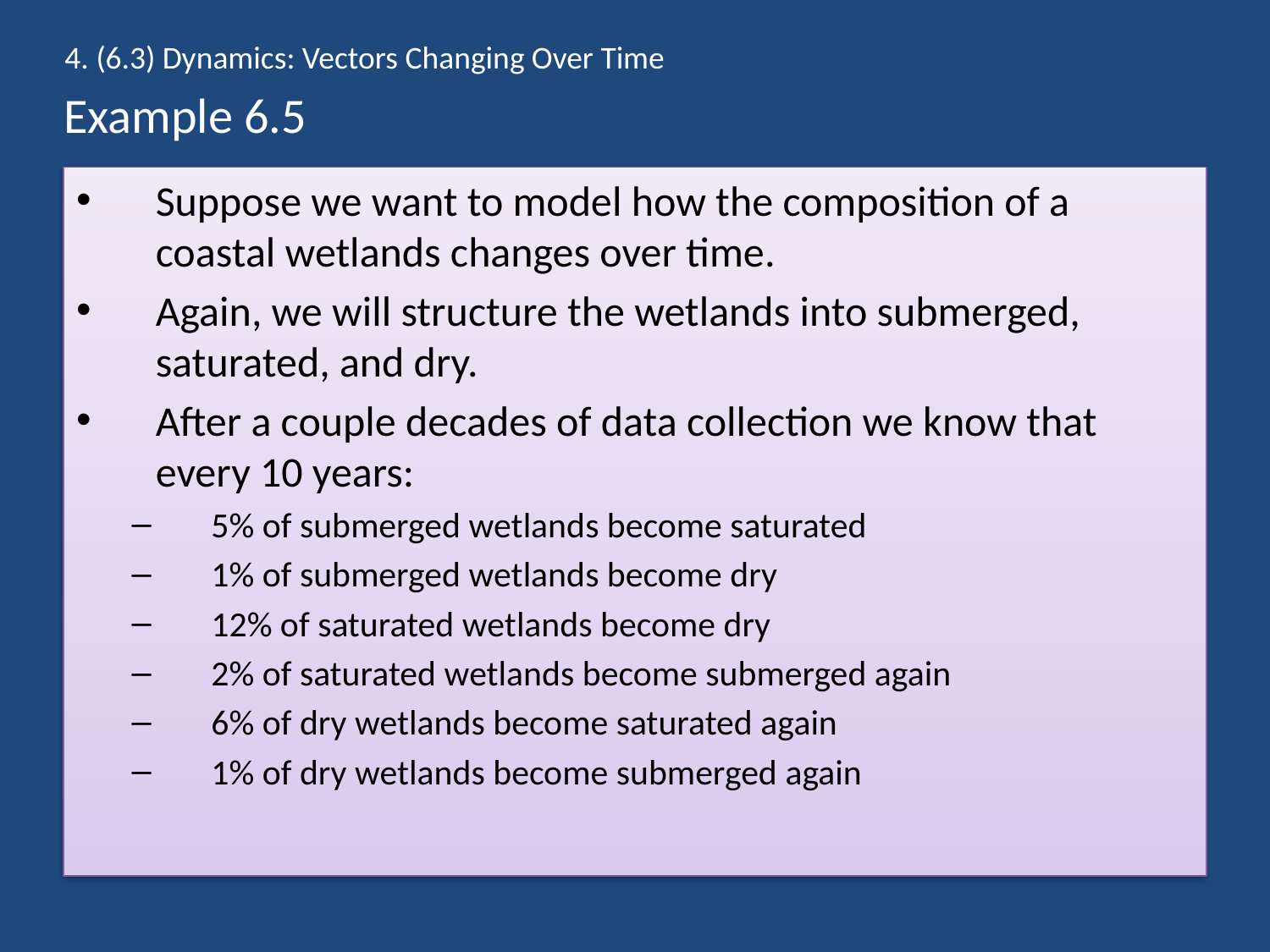

4. (6.3) Dynamics: Vectors Changing Over Time
# Example 6.5
Suppose we want to model how the composition of a coastal wetlands changes over time.
Again, we will structure the wetlands into submerged, saturated, and dry.
After a couple decades of data collection we know that every 10 years:
5% of submerged wetlands become saturated
1% of submerged wetlands become dry
12% of saturated wetlands become dry
2% of saturated wetlands become submerged again
6% of dry wetlands become saturated again
1% of dry wetlands become submerged again